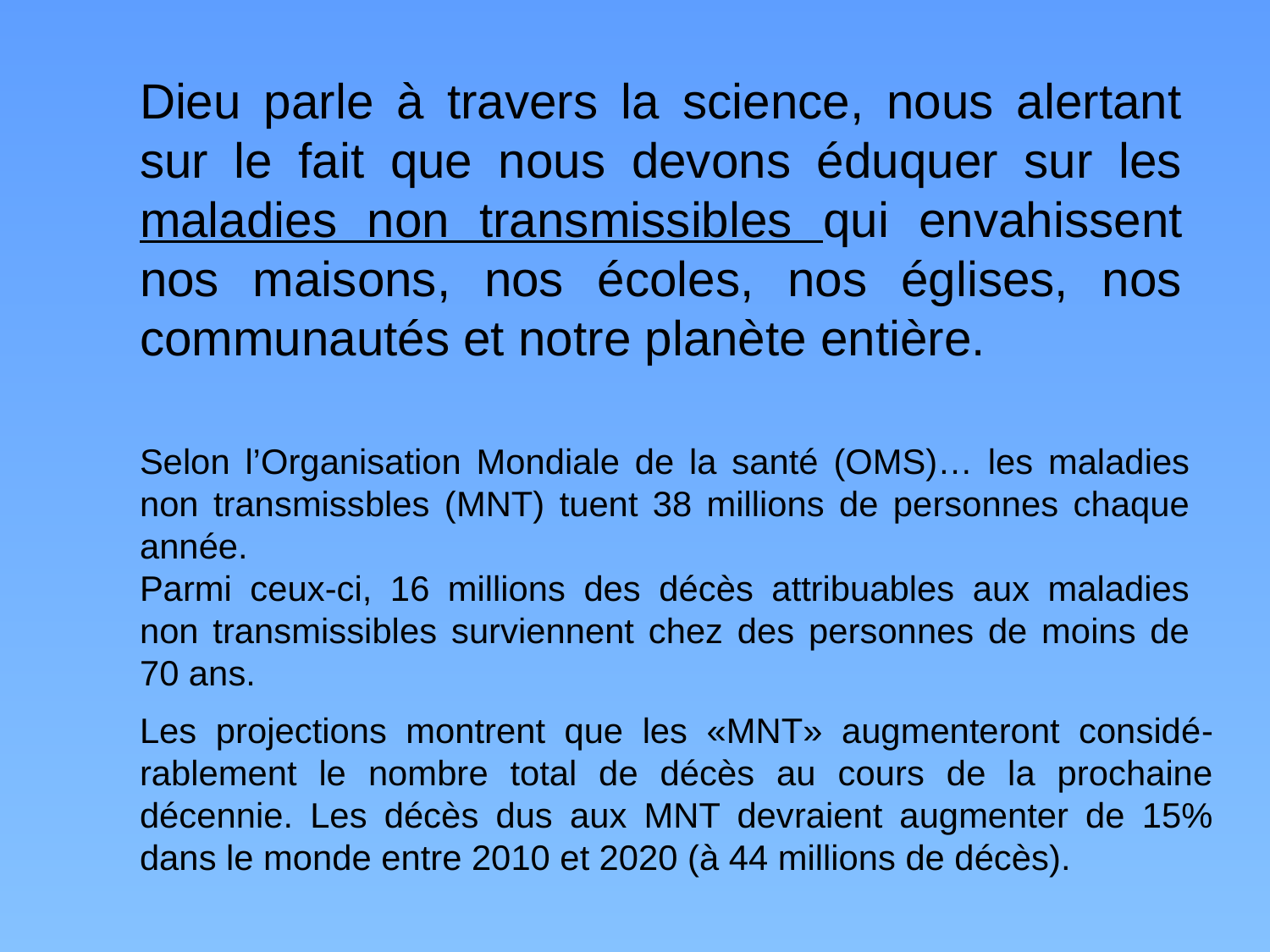

Dieu parle à travers la science, nous alertant sur le fait que nous devons éduquer sur les maladies non transmissibles qui envahissent nos maisons, nos écoles, nos églises, nos communautés et notre planète entière.
Selon l’Organisation Mondiale de la santé (OMS)… les maladies non transmissbles (MNT) tuent 38 millions de personnes chaque année.
Parmi ceux-ci, 16 millions des décès attribuables aux maladies non transmissibles surviennent chez des personnes de moins de 70 ans.
Les projections montrent que les «MNT» augmenteront considé-rablement le nombre total de décès au cours de la prochaine décennie. Les décès dus aux MNT devraient augmenter de 15% dans le monde entre 2010 et 2020 (à 44 millions de décès).